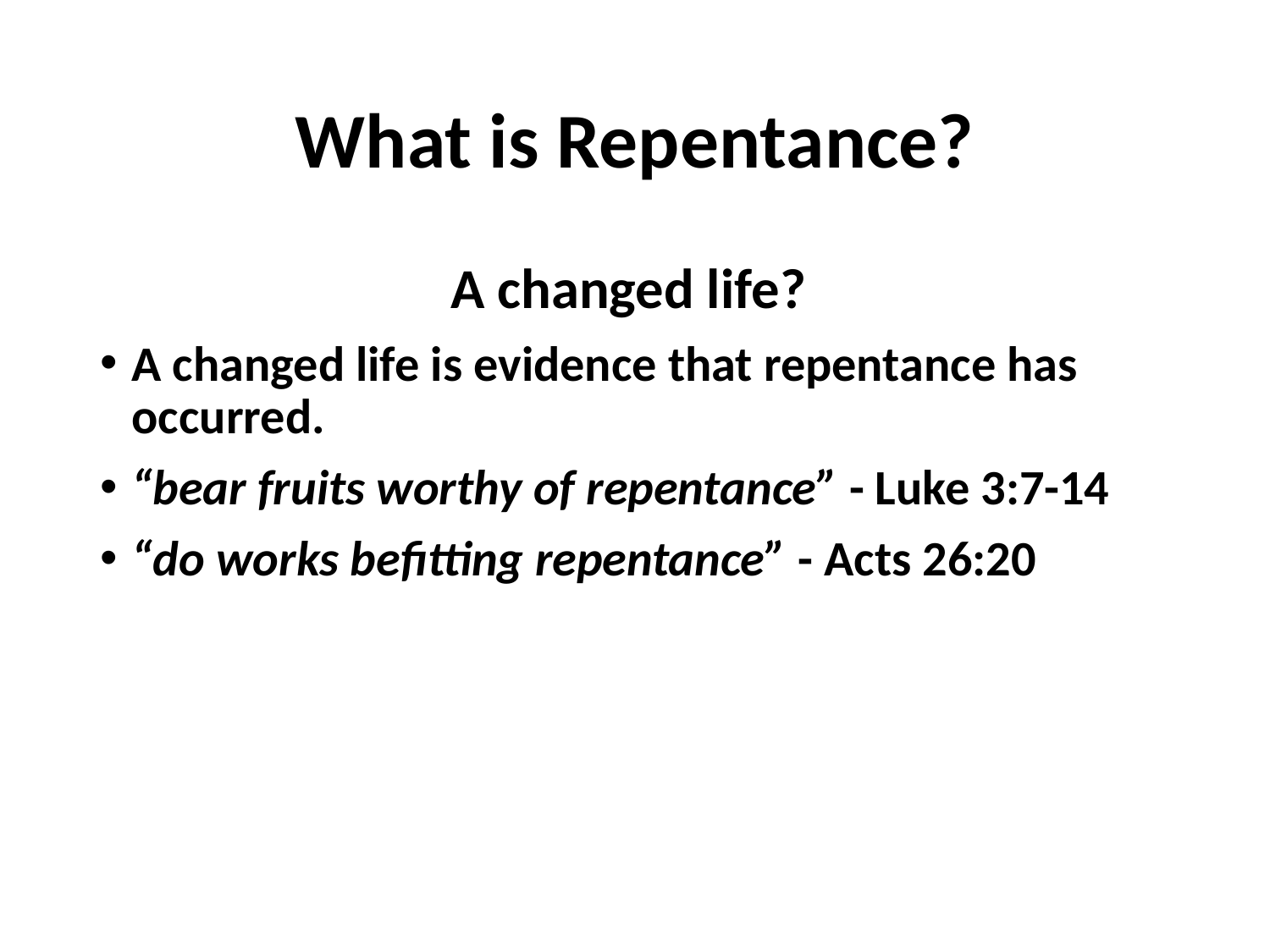

# What is Repentance?
A changed life?
A changed life is evidence that repentance has occurred.
“bear fruits worthy of repentance” - Luke 3:7-14
“do works befitting repentance” - Acts 26:20